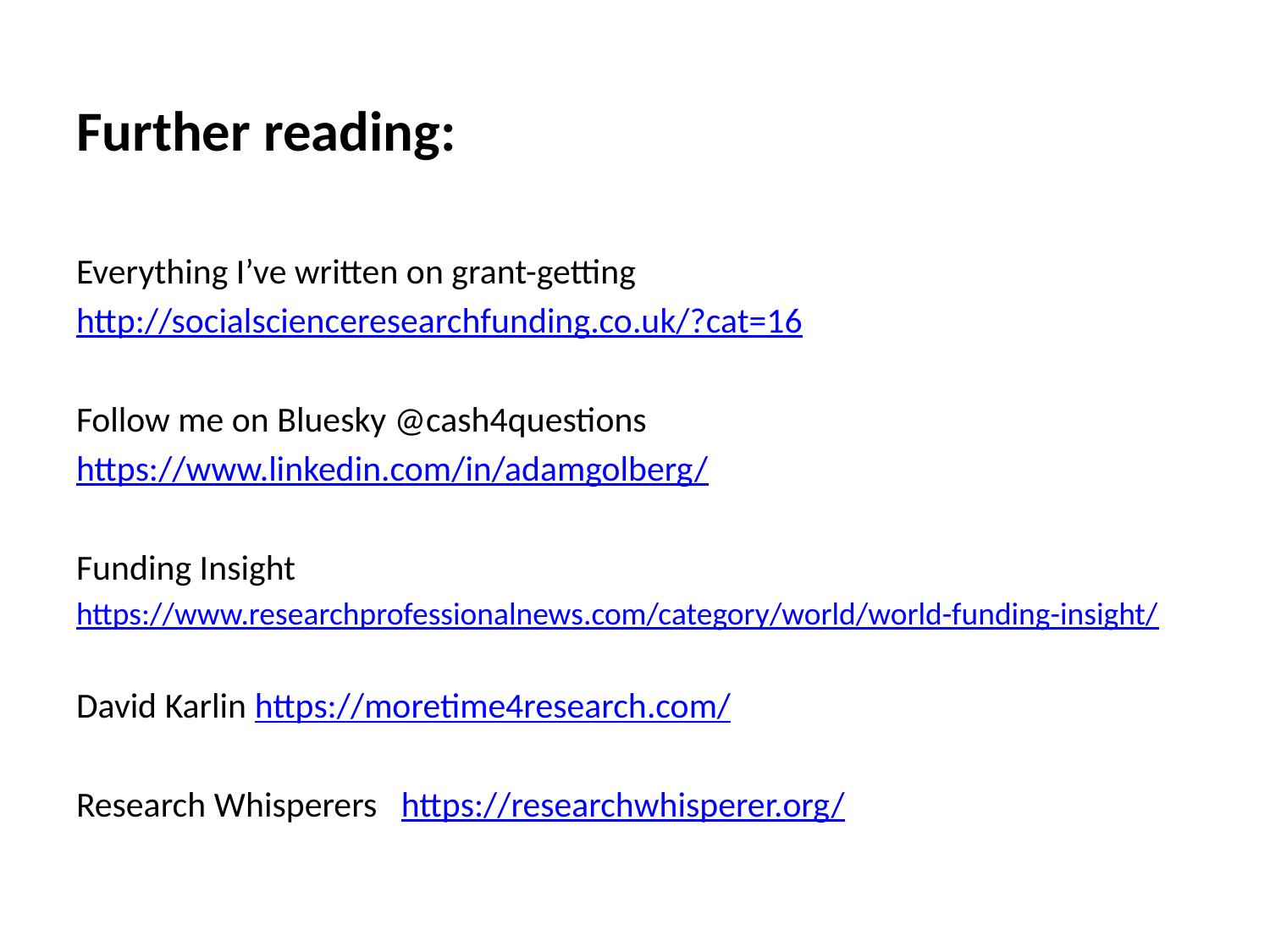

Further reading:

Everything I’ve written on grant-getting
http://socialscienceresearchfunding.co.uk/?cat=16

Follow me on Bluesky @cash4questions
https://www.linkedin.com/in/adamgolberg/

Funding Insight
https://www.researchprofessionalnews.com/category/world/world-funding-insight/

David Karlin https://moretime4research.com/

Research Whisperers   https://researchwhisperer.org/